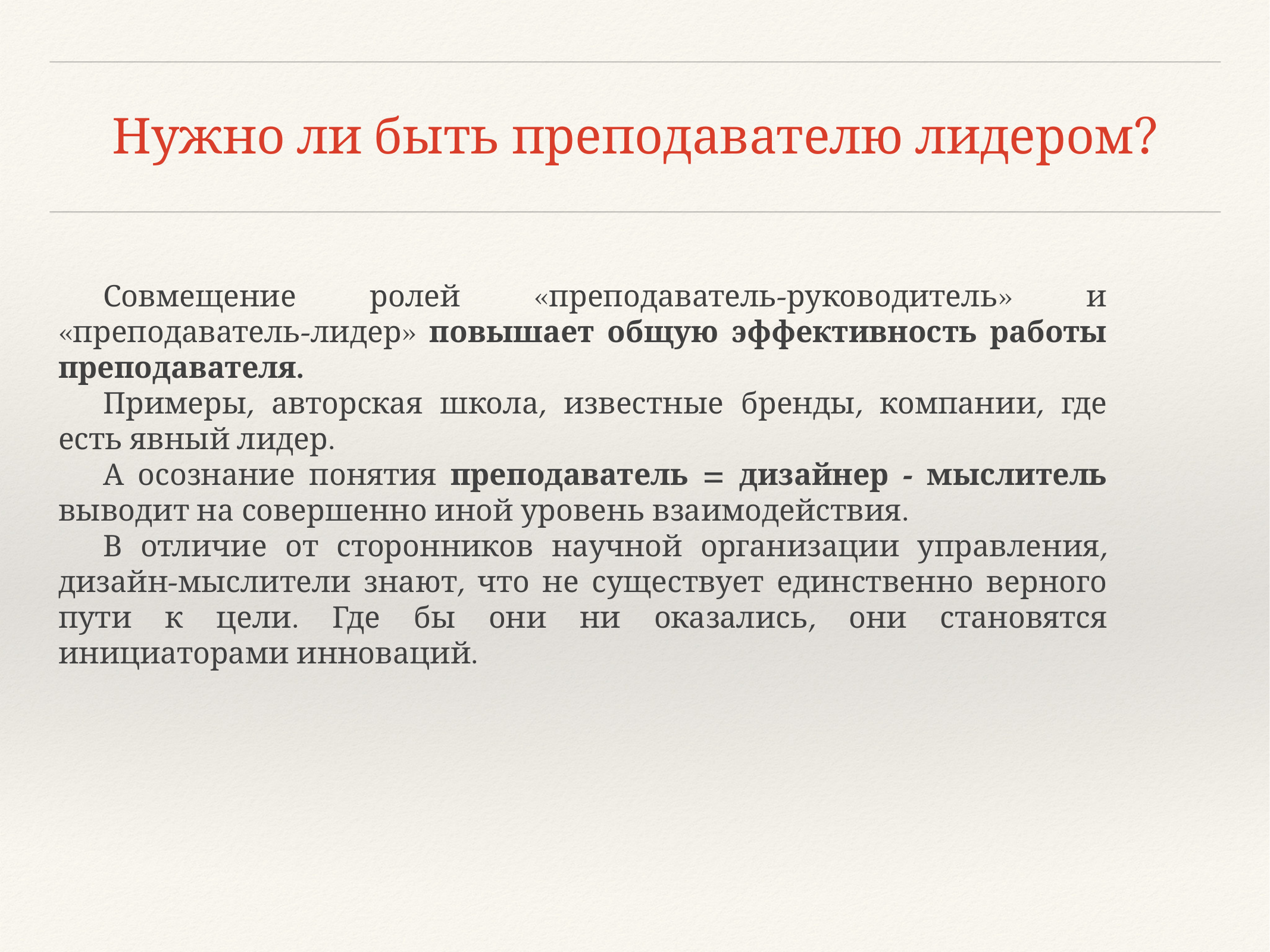

# Нужно ли быть преподавателю лидером?

Совмещение ролей «преподаватель-руководитель» и «преподаватель-лидер» повышает общую эффективность работы преподавателя.
Примеры, авторская школа, известные бренды, компании, где есть явный лидер.
А осознание понятия преподаватель = дизайнер - мыслитель выводит на совершенно иной уровень взаимодействия.
В отличие от сторонников научной организации управления, дизайн-мыслители знают, что не существует единственно верного пути к цели. Где бы они ни оказались, они становятся инициаторами инноваций.